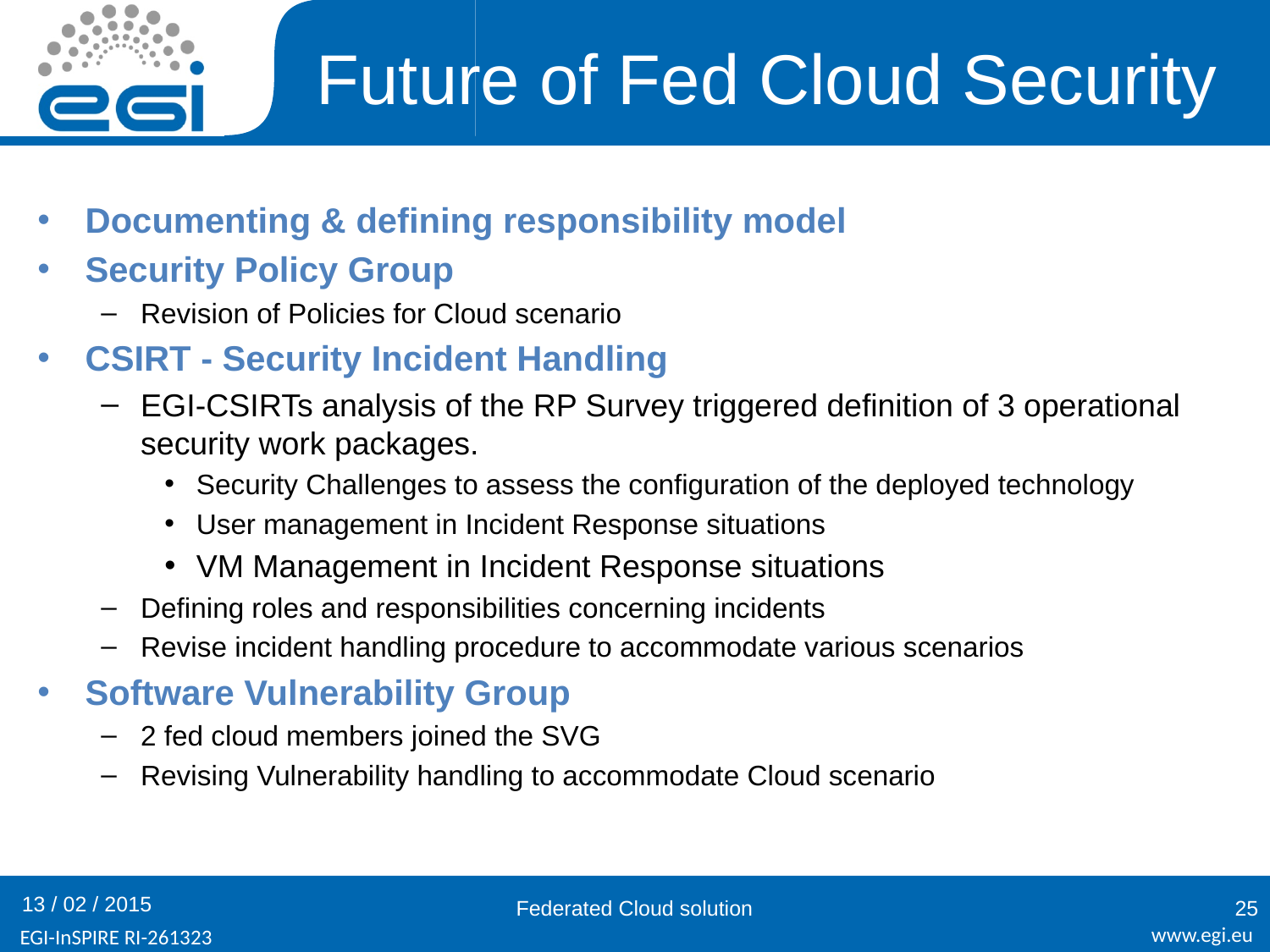

# Future of Fed Cloud Security
Documenting & defining responsibility model
Security Policy Group
Revision of Policies for Cloud scenario
CSIRT - Security Incident Handling
EGI-CSIRTs analysis of the RP Survey triggered definition of 3 operational security work packages.
Security Challenges to assess the configuration of the deployed technology
User management in Incident Response situations
VM Management in Incident Response situations
Defining roles and responsibilities concerning incidents
Revise incident handling procedure to accommodate various scenarios
Software Vulnerability Group
2 fed cloud members joined the SVG
Revising Vulnerability handling to accommodate Cloud scenario
13 / 02 / 2015
Federated Cloud solution
25